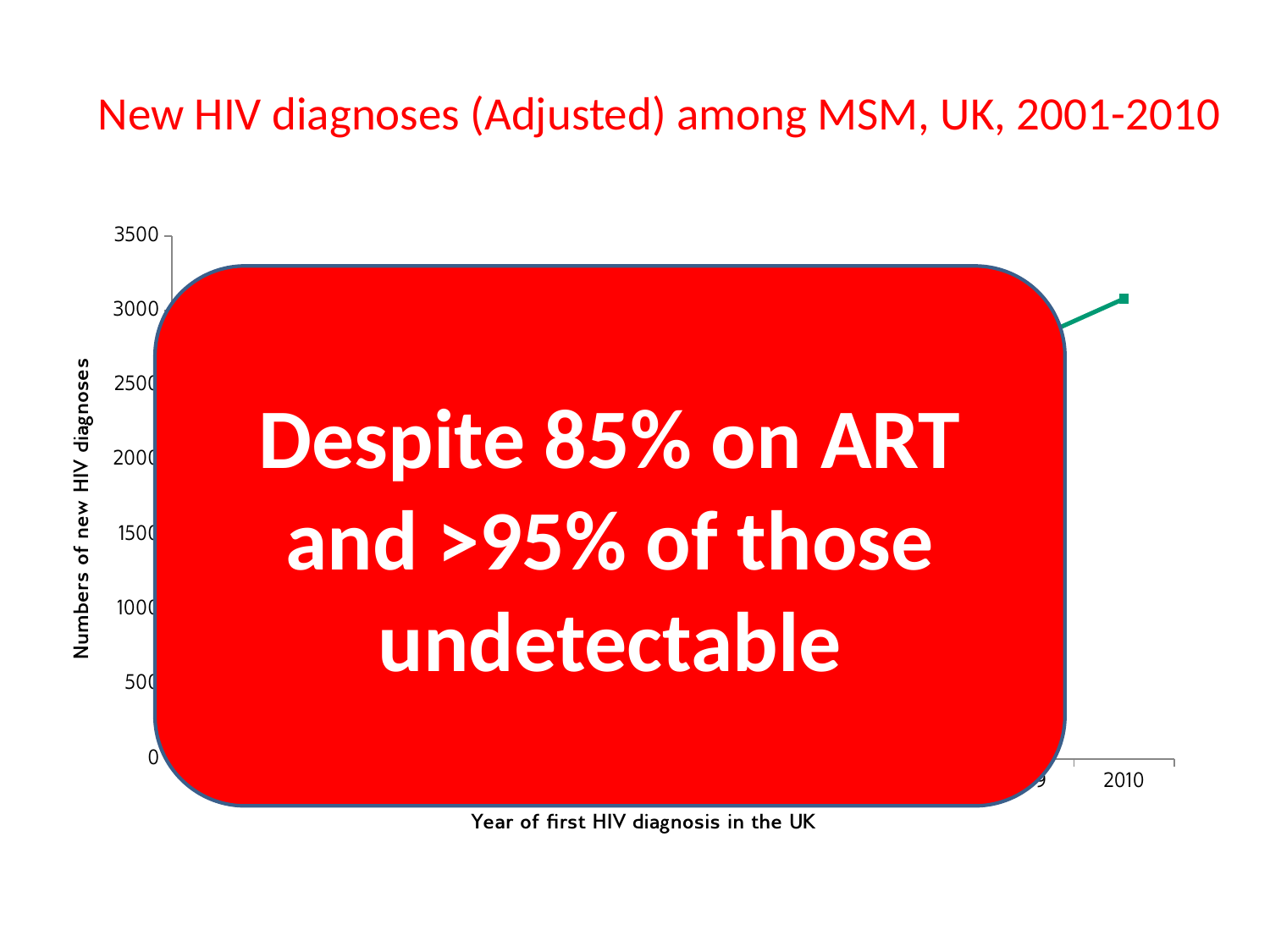

New HIV diagnoses (Adjusted) among MSM, UK, 2001-2010

### Chart

| Category | Men who have sex with men (MSM) |
|---|---|
| 2001 | 1810.0 |
| 2002 | 1979.5635430038508 |
| 2003 | 2160.0 |
| 2004 | 2440.0 |
| 2005 | 2649.8843563843593 |
| 2006 | 2650.0 |
| 2007 | 2890.0 |
| 2008 | 2770.0 |
| 2009 | 2779.754310344827 |
| 2010 | 3080.0 |
Despite 85% on ART and >95% of those undetectable